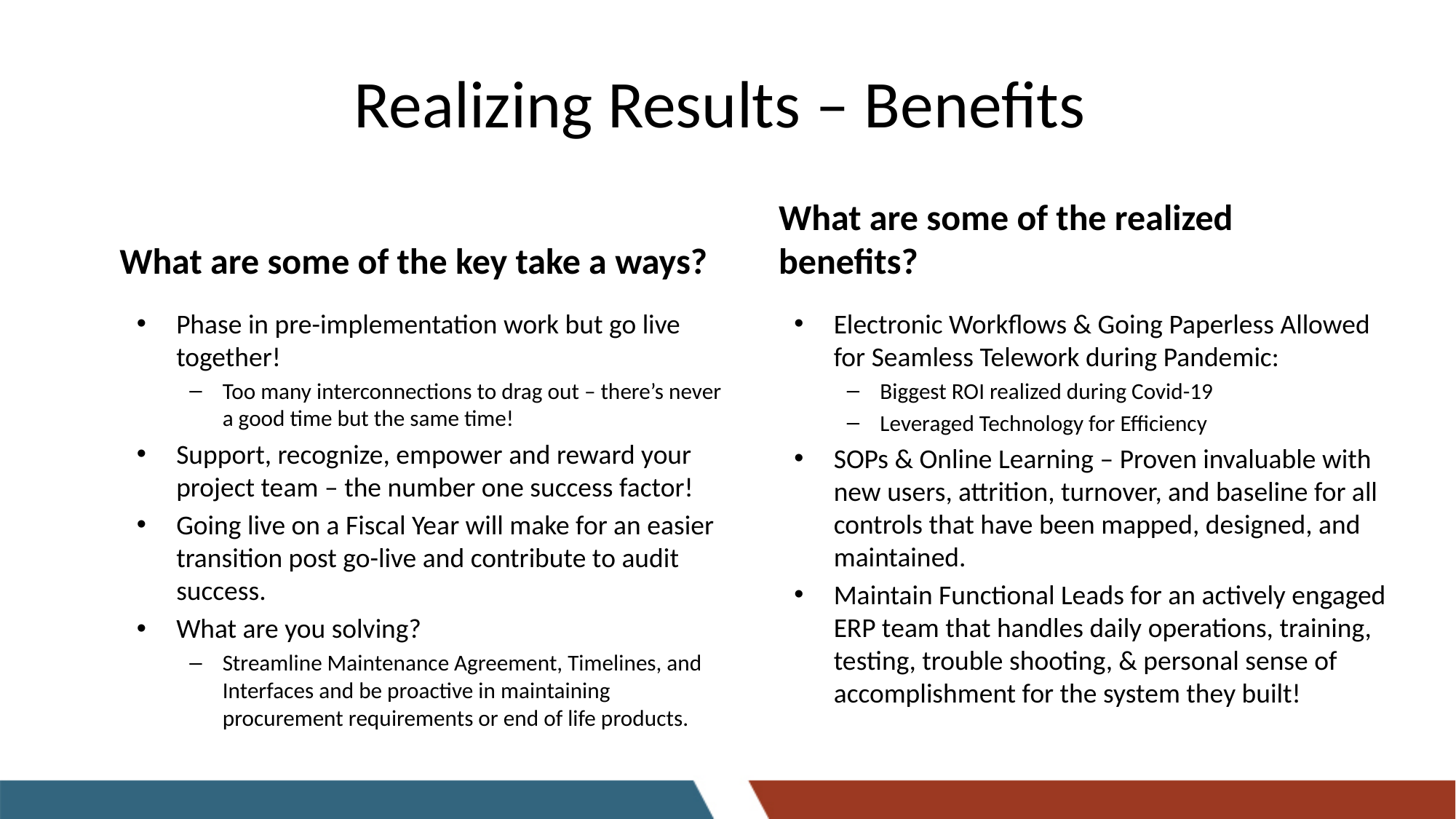

# Realizing Results – Benefits
What are some of the key take a ways?
What are some of the realized benefits?
Phase in pre-implementation work but go live together!
Too many interconnections to drag out – there’s never a good time but the same time!
Support, recognize, empower and reward your project team – the number one success factor!
Going live on a Fiscal Year will make for an easier transition post go-live and contribute to audit success.
What are you solving?
Streamline Maintenance Agreement, Timelines, and Interfaces and be proactive in maintaining procurement requirements or end of life products.

Electronic Workflows & Going Paperless Allowed for Seamless Telework during Pandemic:
Biggest ROI realized during Covid-19
Leveraged Technology for Efficiency
SOPs & Online Learning – Proven invaluable with new users, attrition, turnover, and baseline for all controls that have been mapped, designed, and maintained.
Maintain Functional Leads for an actively engaged ERP team that handles daily operations, training, testing, trouble shooting, & personal sense of accomplishment for the system they built!